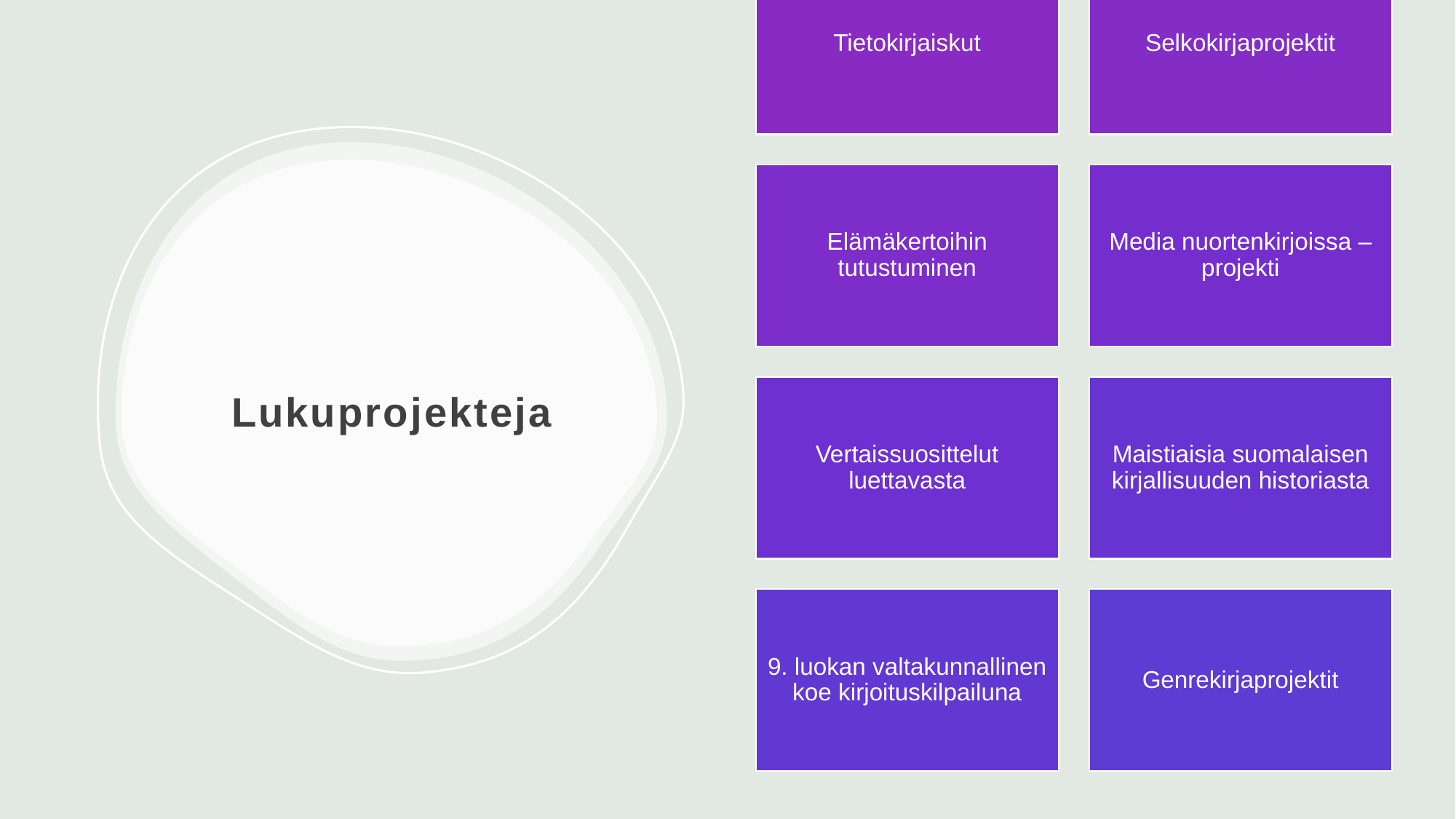

Tietokirjaiskut
Selkokirjaprojektit
Elämäkertoihin tutustuminen
Media nuortenkirjoissa –projekti
Vertaissuosittelut luettavasta
Maistiaisia suomalaisen kirjallisuuden historiasta
9. luokan valtakunnallinen koe kirjoituskilpailuna
Genrekirjaprojektit

# Lukuprojekteja